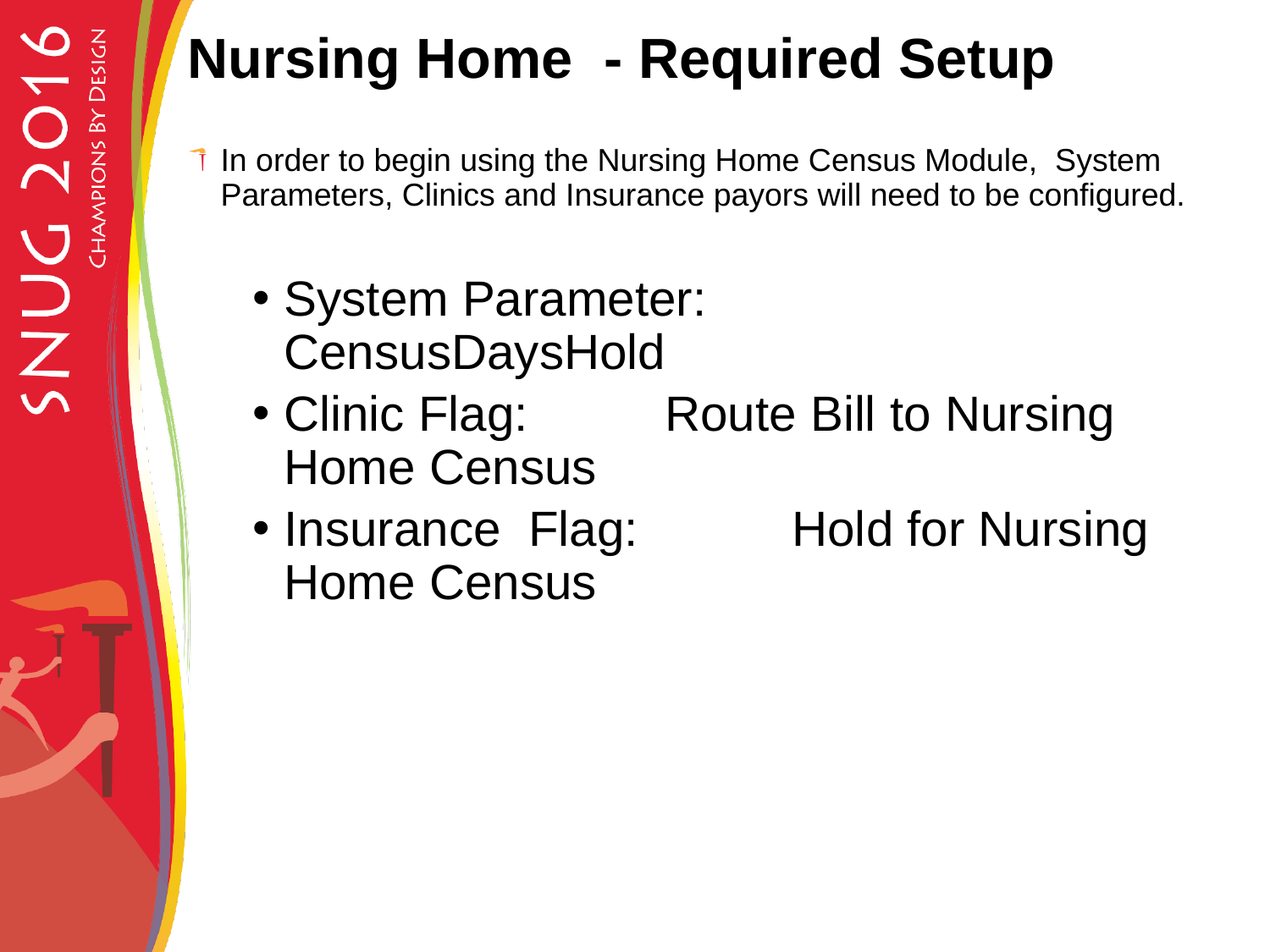

# Nursing Home  - Required Setup
In order to begin using the Nursing Home Census Module,  System Parameters, Clinics and Insurance payors will need to be configured.

System Parameter:		CensusDaysHold
Clinic Flag:		Route Bill to Nursing Home Census
Insurance  Flag:		Hold for Nursing Home Census